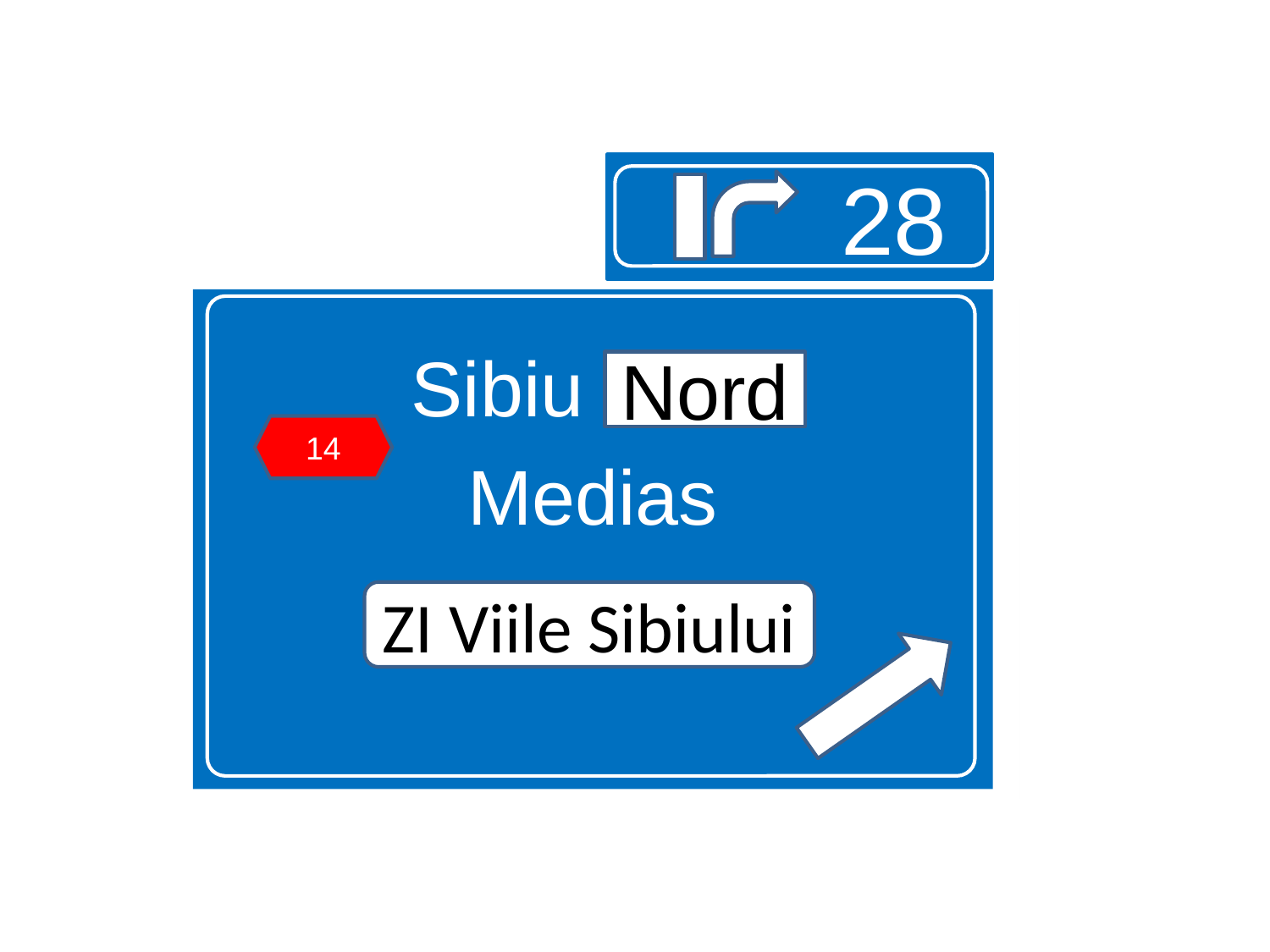

#
28

Sibiu Nord
Medias

Nord
14
ZI Viile Sibiului